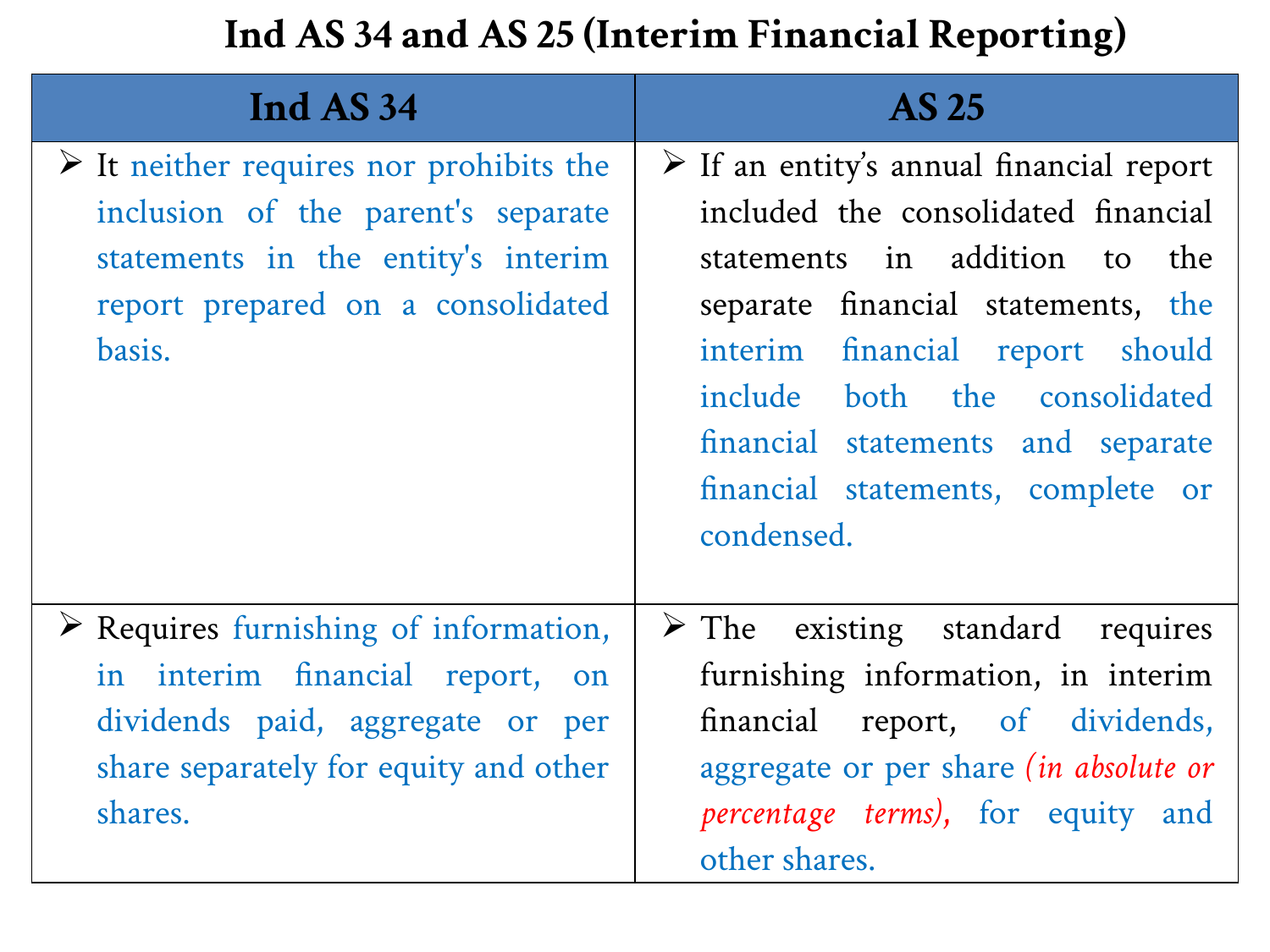

Ind AS 34 and AS 25 (Interim Financial Reporting)
| Ind AS 34 | AS 25 |
| --- | --- |
| It neither requires nor prohibits the inclusion of the parent's separate statements in the entity's interim report prepared on a consolidated basis. | If an entity’s annual financial report included the consolidated financial statements in addition to the separate financial statements, the interim financial report should include both the consolidated financial statements and separate financial statements, complete or condensed. |
| Requires furnishing of information, in interim financial report, on dividends paid, aggregate or per share separately for equity and other shares. | The existing standard requires furnishing information, in interim financial report, of dividends, aggregate or per share (in absolute or percentage terms), for equity and other shares. |